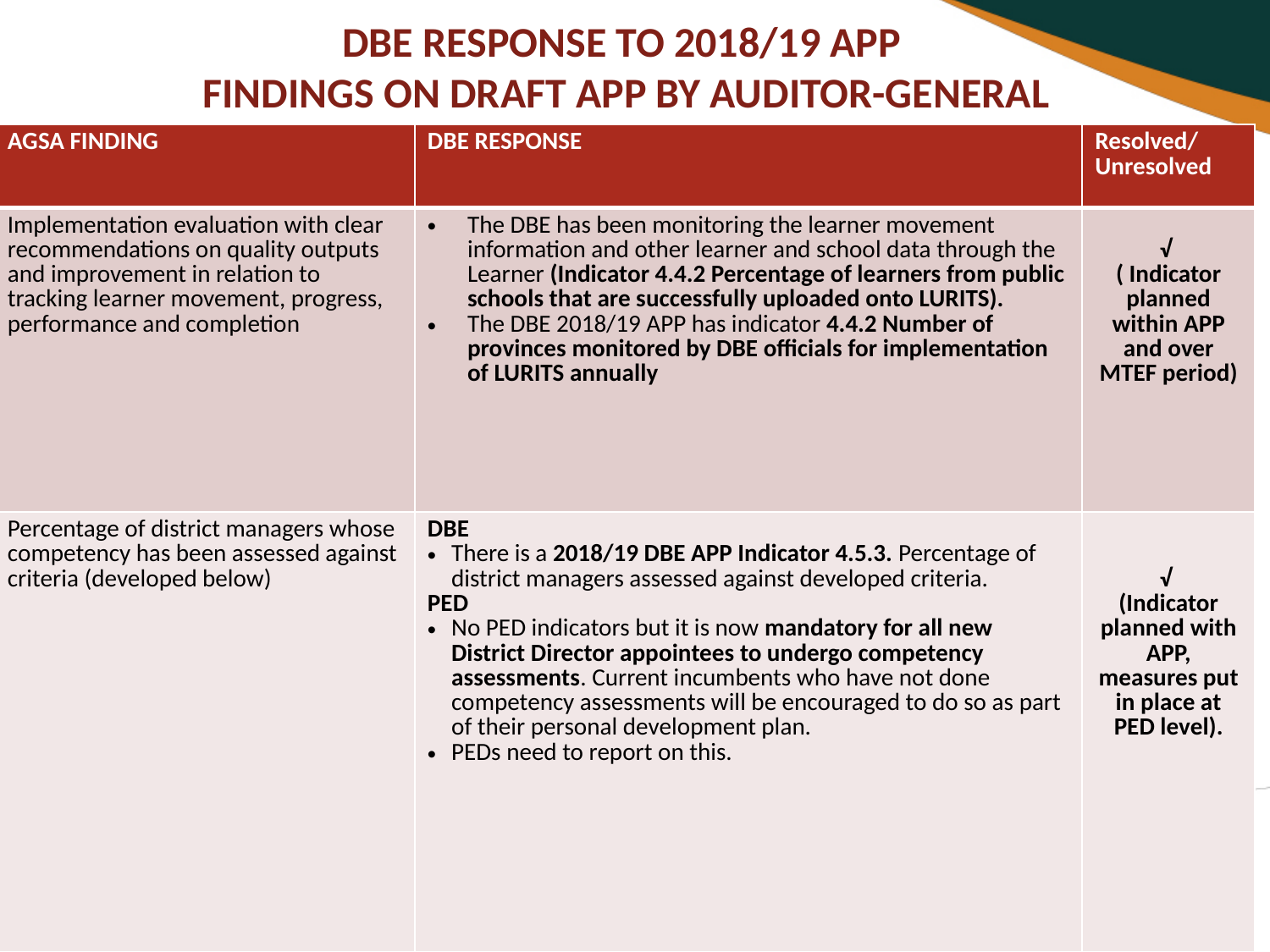

# DBE RESPONSE TO 2018/19 APP FINDINGS ON DRAFT APP BY AUDITOR-GENERAL
| AGSA FINDING | DBE RESPONSE | Resolved/ Unresolved |
| --- | --- | --- |
| Implementation evaluation with clear recommendations on quality outputs and improvement in relation to tracking learner movement, progress, performance and completion | The DBE has been monitoring the learner movement information and other learner and school data through the Learner (Indicator 4.4.2 Percentage of learners from public schools that are successfully uploaded onto LURITS). The DBE 2018/19 APP has indicator 4.4.2 Number of provinces monitored by DBE officials for implementation of LURITS annually | √ ( Indicator planned within APP and over MTEF period) |
| Percentage of district managers whose competency has been assessed against criteria (developed below) | DBE There is a 2018/19 DBE APP Indicator 4.5.3. Percentage of district managers assessed against developed criteria. PED No PED indicators but it is now mandatory for all new District Director appointees to undergo competency assessments. Current incumbents who have not done competency assessments will be encouraged to do so as part of their personal development plan. PEDs need to report on this. | √ (Indicator planned with APP, measures put in place at PED level). |
17